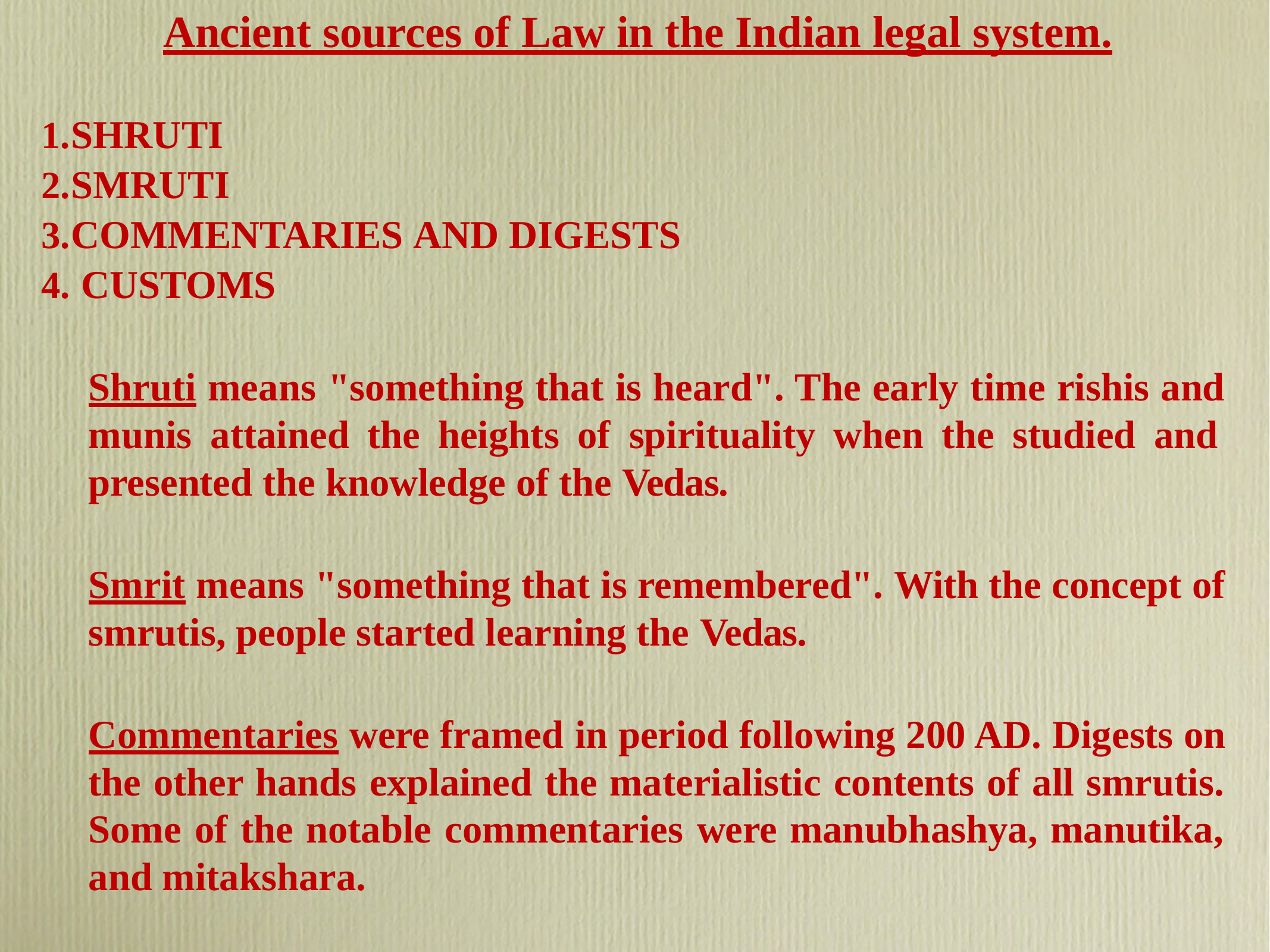

# Ancient sources of Law in the Indian legal system.
SHRUTI
SMRUTI
COMMENTARIES AND DIGESTS
CUSTOMS

Shruti means "something that is heard". The early time rishis and  munis attained the heights of spirituality when the studied and  presented the knowledge of the Vedas.

Smrit means "something that is remembered". With the concept of  smrutis, people started learning the Vedas.

Commentaries were framed in period following 200 AD. Digests on  the other hands explained the materialistic contents of all smrutis.  Some of the notable commentaries were manubhashya, manutika,  and mitakshara.